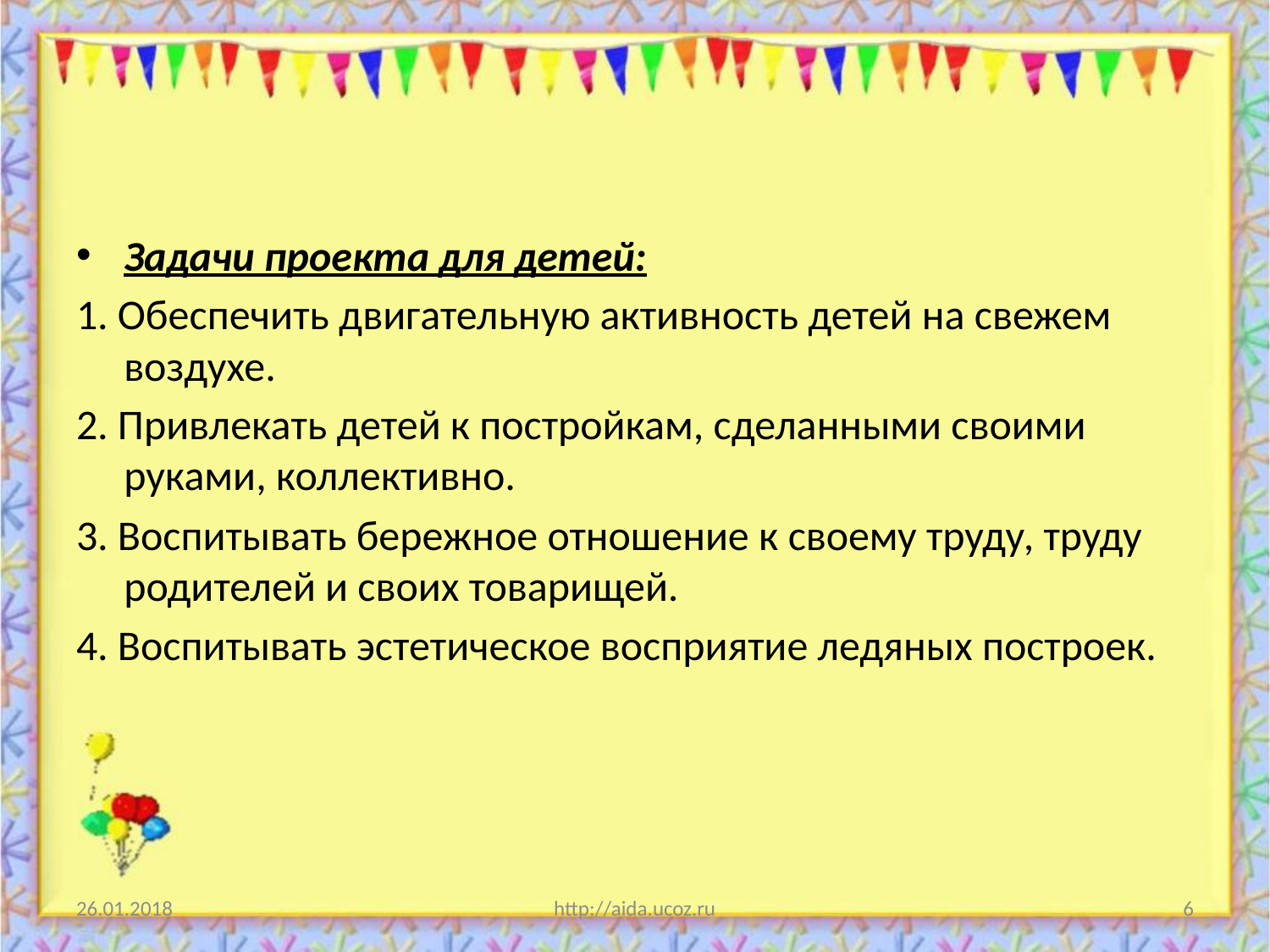

#
Задачи проекта для детей:
1. Обеспечить двигательную активность детей на свежем воздухе.
2. Привлекать детей к постройкам, сделанными своими руками, коллективно.
3. Воспитывать бережное отношение к своему труду, труду родителей и своих товарищей.
4. Воспитывать эстетическое восприятие ледяных построек.

26.01.2018
http://aida.ucoz.ru
6